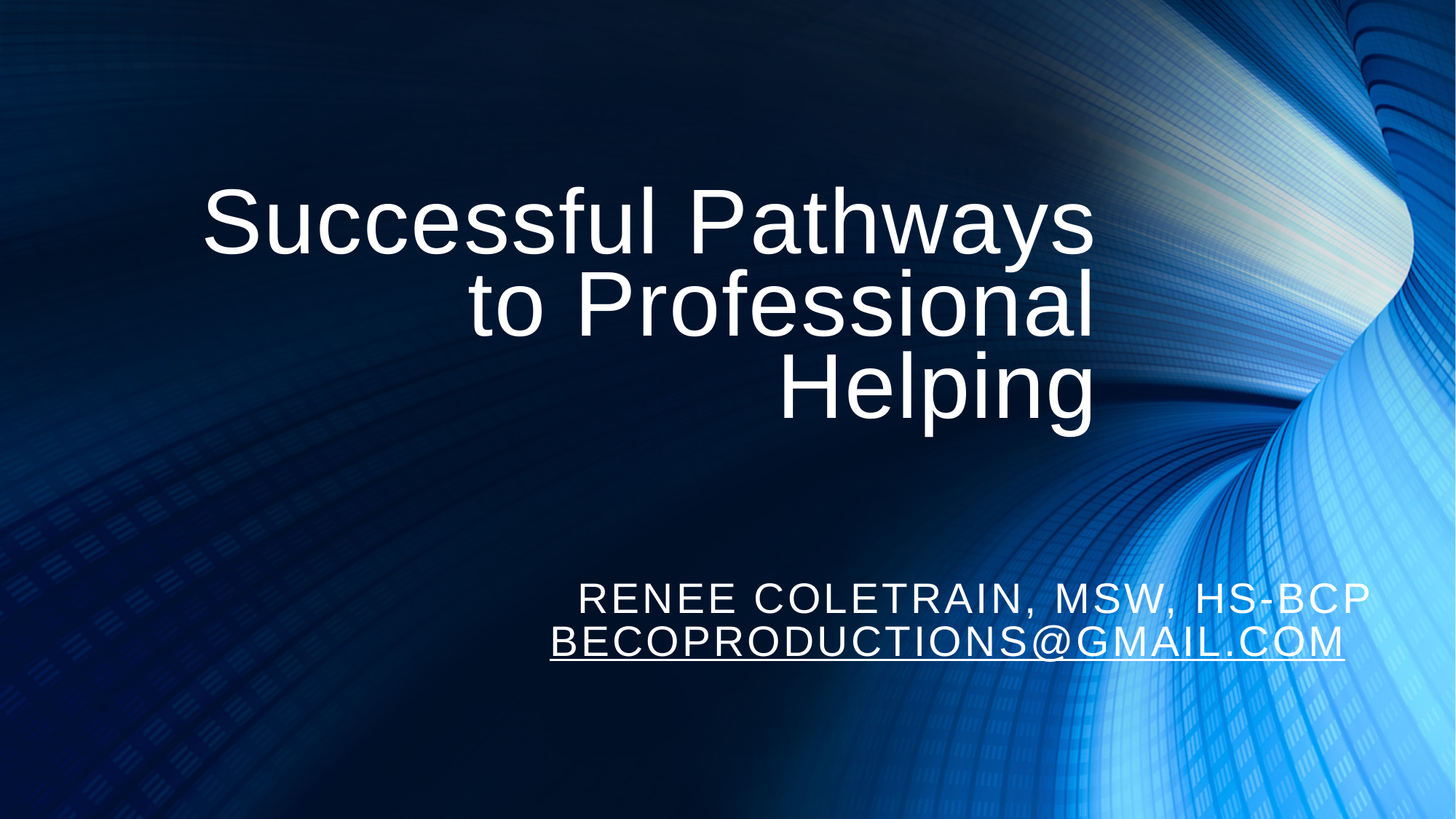

# Successful Pathways to Professional Helping
Renee coletrain, MSW, HS-BCP
becOPRODUCTIONS@GMAIL.COM